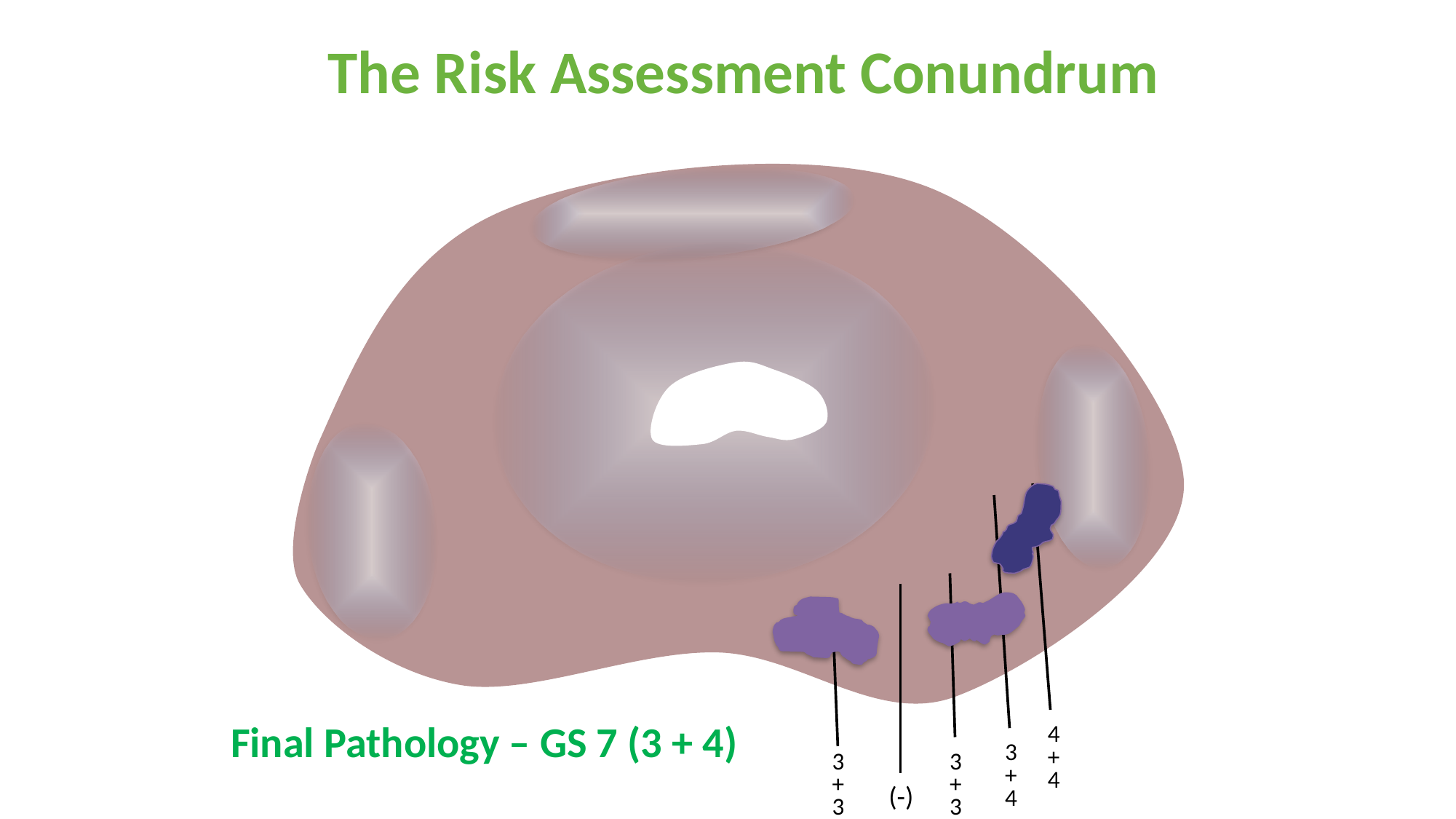

The Risk Assessment Conundrum

Final Pathology – GS 7 (3 + 4)
4
+
4
3
+
4
3
+
3
3
+
3
 (-)